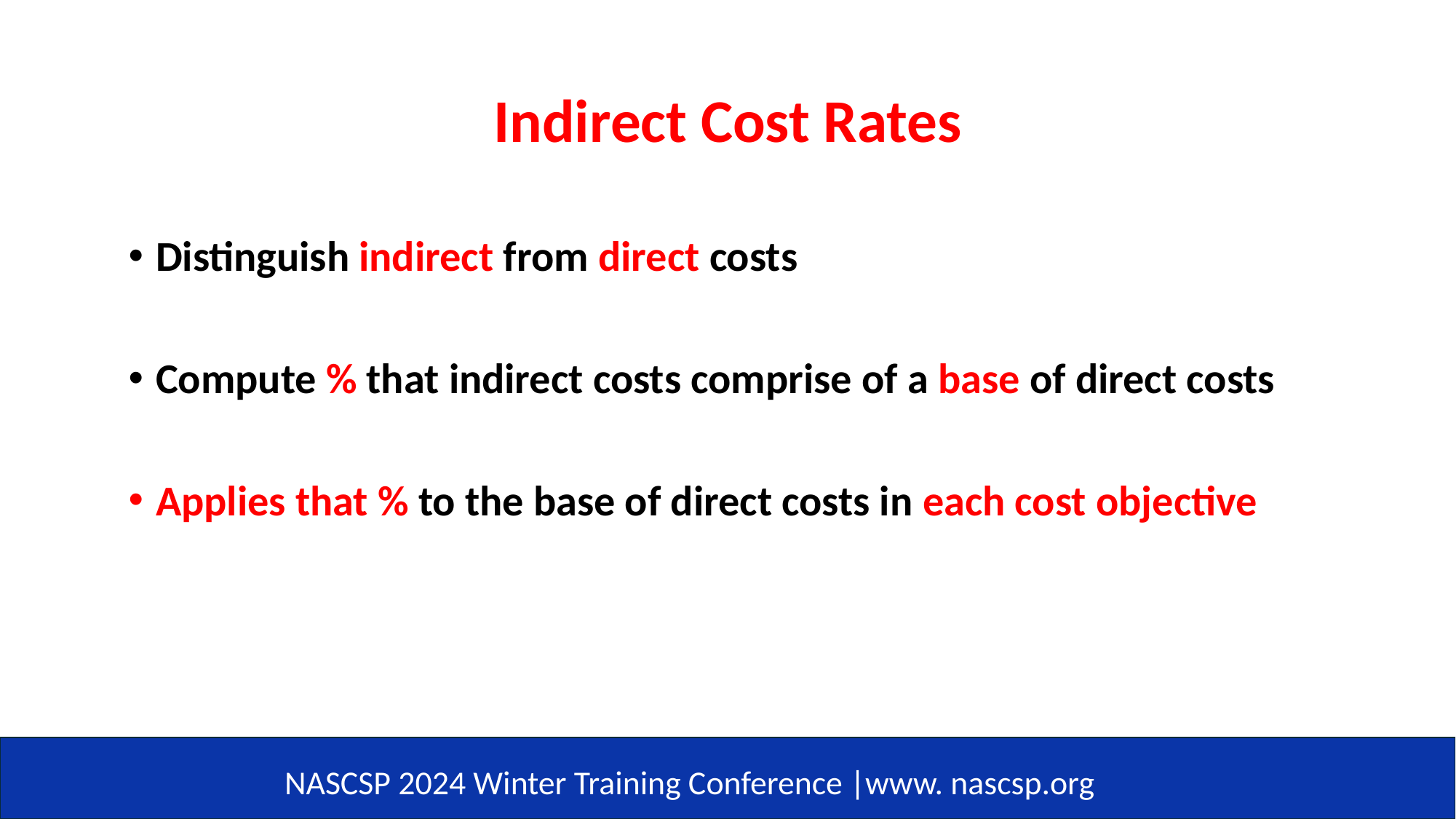

# Indirect Cost Rates
Distinguish indirect from direct costs

Compute % that indirect costs comprise of a base of direct costs

Applies that % to the base of direct costs in each cost objective